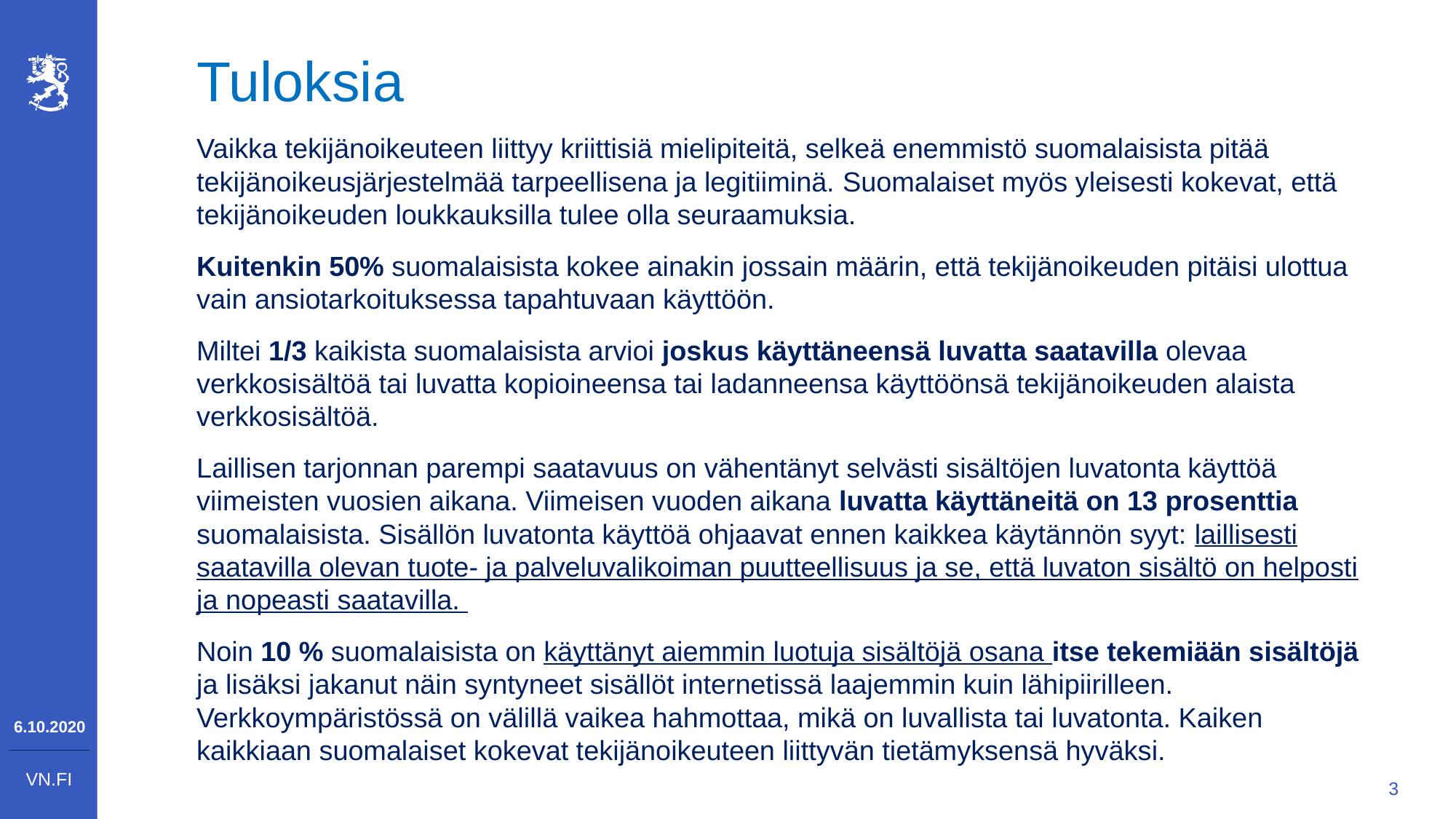

Tuloksia
Vaikka tekijänoikeuteen liittyy kriittisiä mielipiteitä, selkeä enemmistö suomalaisista pitää tekijänoikeusjärjestelmää tarpeellisena ja legitiiminä. Suomalaiset myös yleisesti kokevat, että tekijänoikeuden loukkauksilla tulee olla seuraamuksia.
Kuitenkin 50% suomalaisista kokee ainakin jossain määrin, että tekijänoikeuden pitäisi ulottua vain ansiotarkoituksessa tapahtuvaan käyttöön.
Miltei 1/3 kaikista suomalaisista arvioi joskus käyttäneensä luvatta saatavilla olevaa verkkosisältöä tai luvatta kopioineensa tai ladanneensa käyttöönsä tekijänoikeuden alaista verkkosisältöä.
Laillisen tarjonnan parempi saatavuus on vähentänyt selvästi sisältöjen luvatonta käyttöä viimeisten vuosien aikana. Viimeisen vuoden aikana luvatta käyttäneitä on 13 prosenttia suomalaisista. Sisällön luvatonta käyttöä ohjaavat ennen kaikkea käytännön syyt: laillisesti saatavilla olevan tuote- ja palveluvalikoiman puutteellisuus ja se, että luvaton sisältö on helposti ja nopeasti saatavilla.
Noin 10 % suomalaisista on käyttänyt aiemmin luotuja sisältöjä osana itse tekemiään sisältöjä ja lisäksi jakanut näin syntyneet sisällöt internetissä laajemmin kuin lähipiirilleen. Verkkoympäristössä on välillä vaikea hahmottaa, mikä on luvallista tai luvatonta. Kaiken kaikkiaan suomalaiset kokevat tekijänoikeuteen liittyvän tietämyksensä hyväksi.
6.10.2020
3